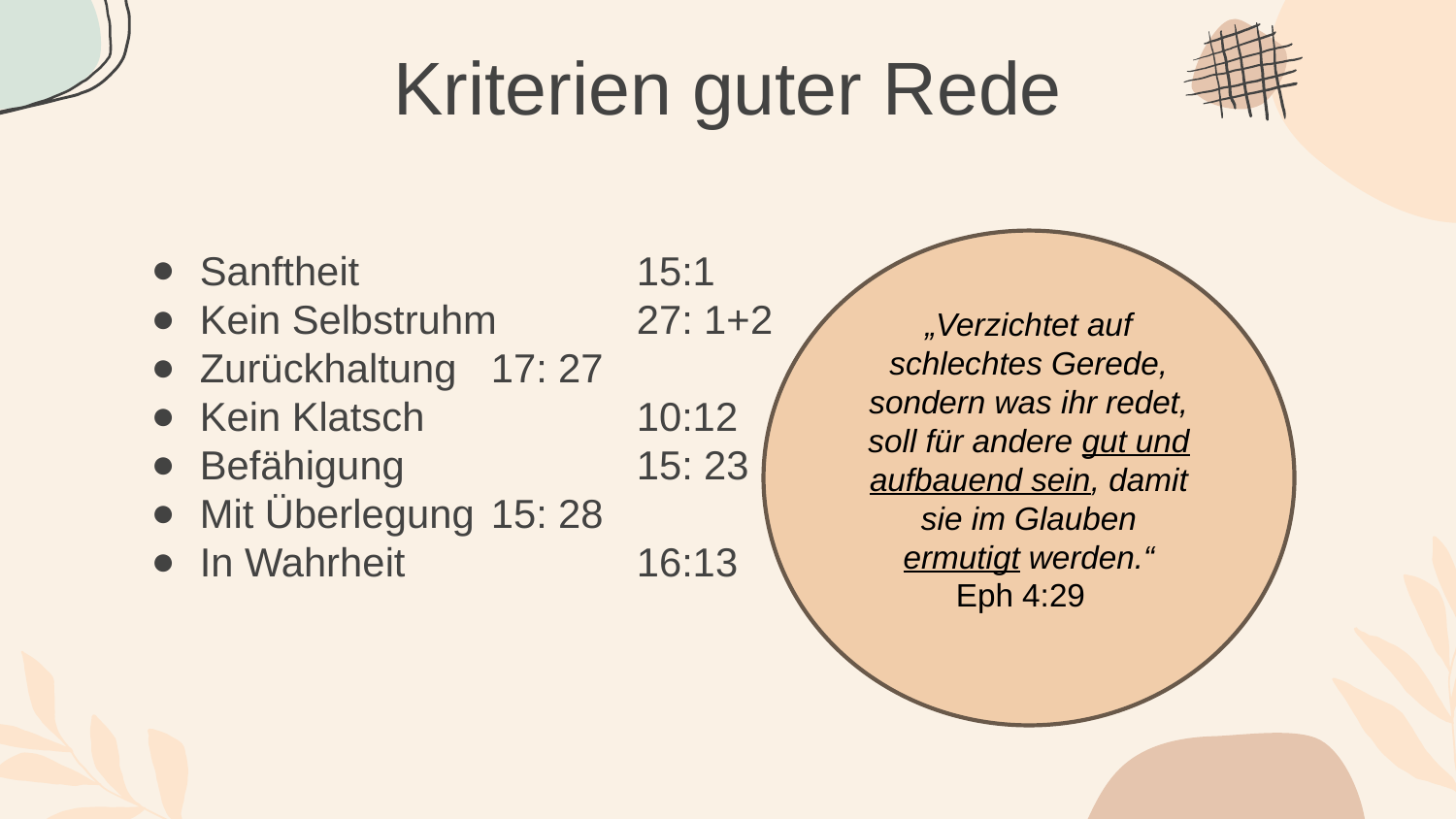

# Kriterien guter Rede
Sanftheit		15:1
Kein Selbstruhm	27: 1+2
Zurückhaltung	17: 27
Kein Klatsch	      	10:12
Befähigung		15: 23
Mit Überlegung	15: 28
In Wahrheit		16:13

„Verzichtet auf schlechtes Gerede, sondern was ihr redet, soll für andere gut und aufbauend sein, damit sie im Glauben ermutigt werden.“
Eph 4:29